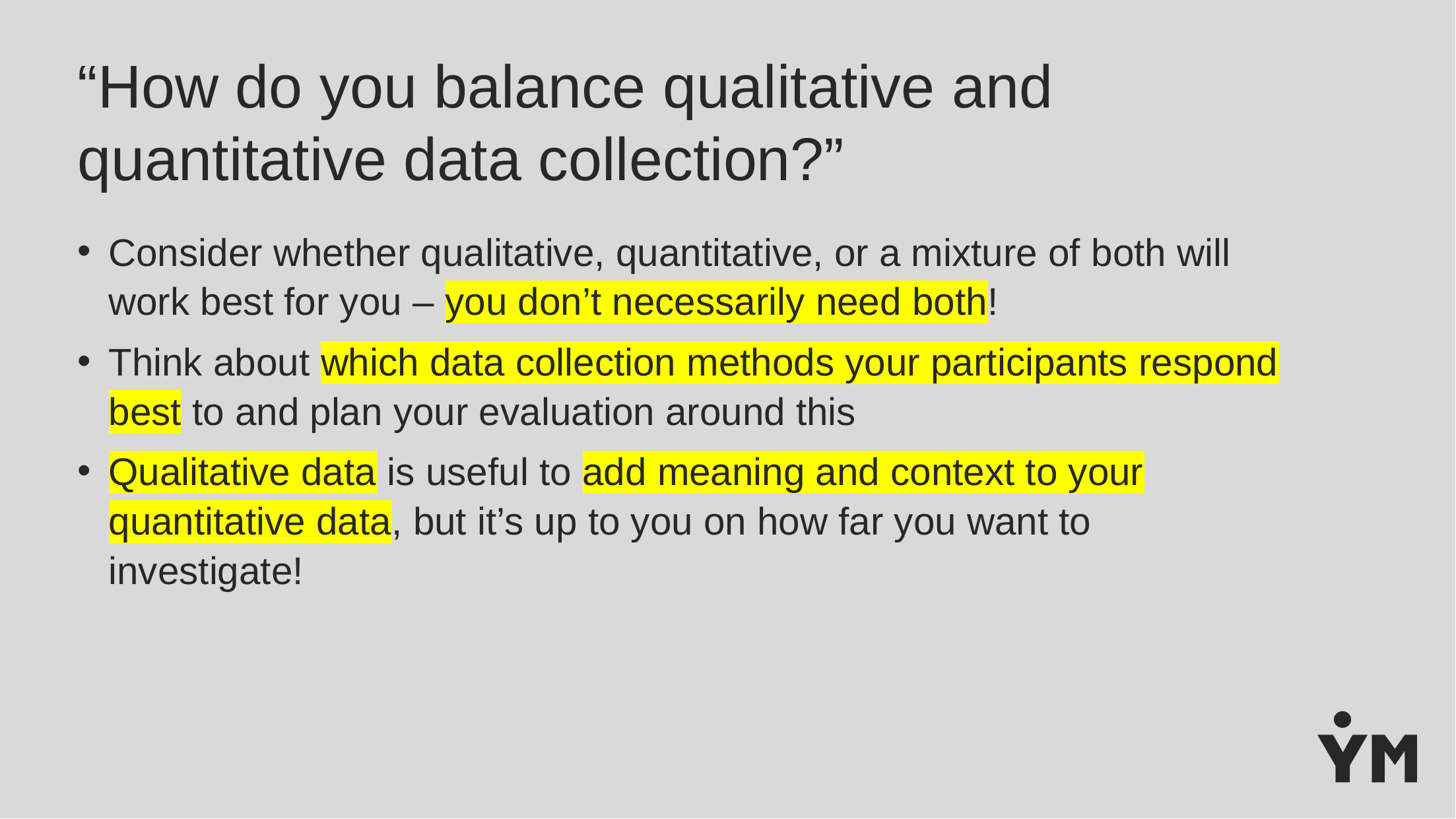

# “How do you balance qualitative and quantitative data collection?”
Consider whether qualitative, quantitative, or a mixture of both will work best for you – you don’t necessarily need both!
Think about which data collection methods your participants respond best to and plan your evaluation around this
Qualitative data is useful to add meaning and context to your quantitative data, but it’s up to you on how far you want to investigate!